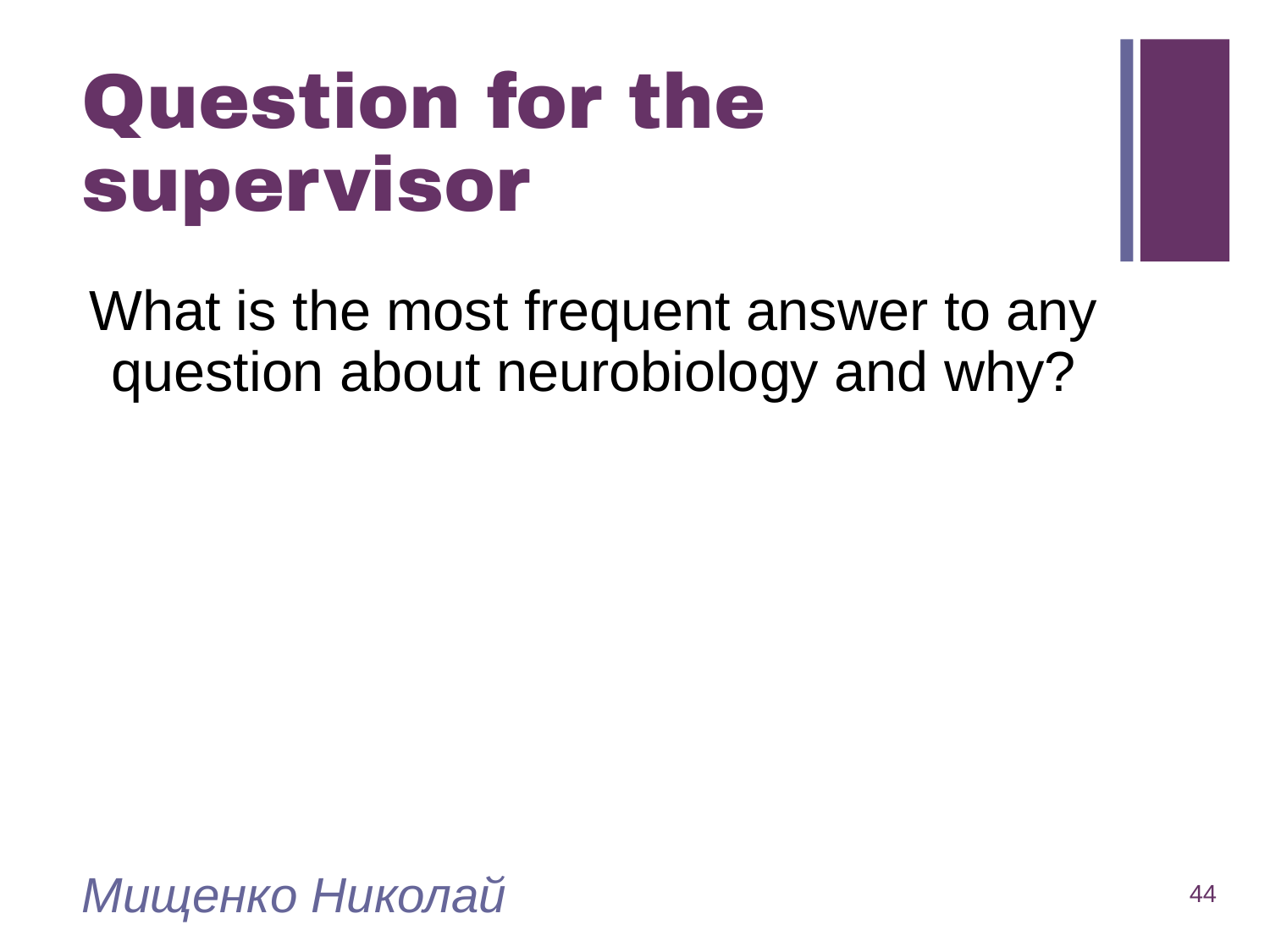

# Question for the supervisor
What is the most frequent answer to any question about neurobiology and why?
Мищенко Николай
44